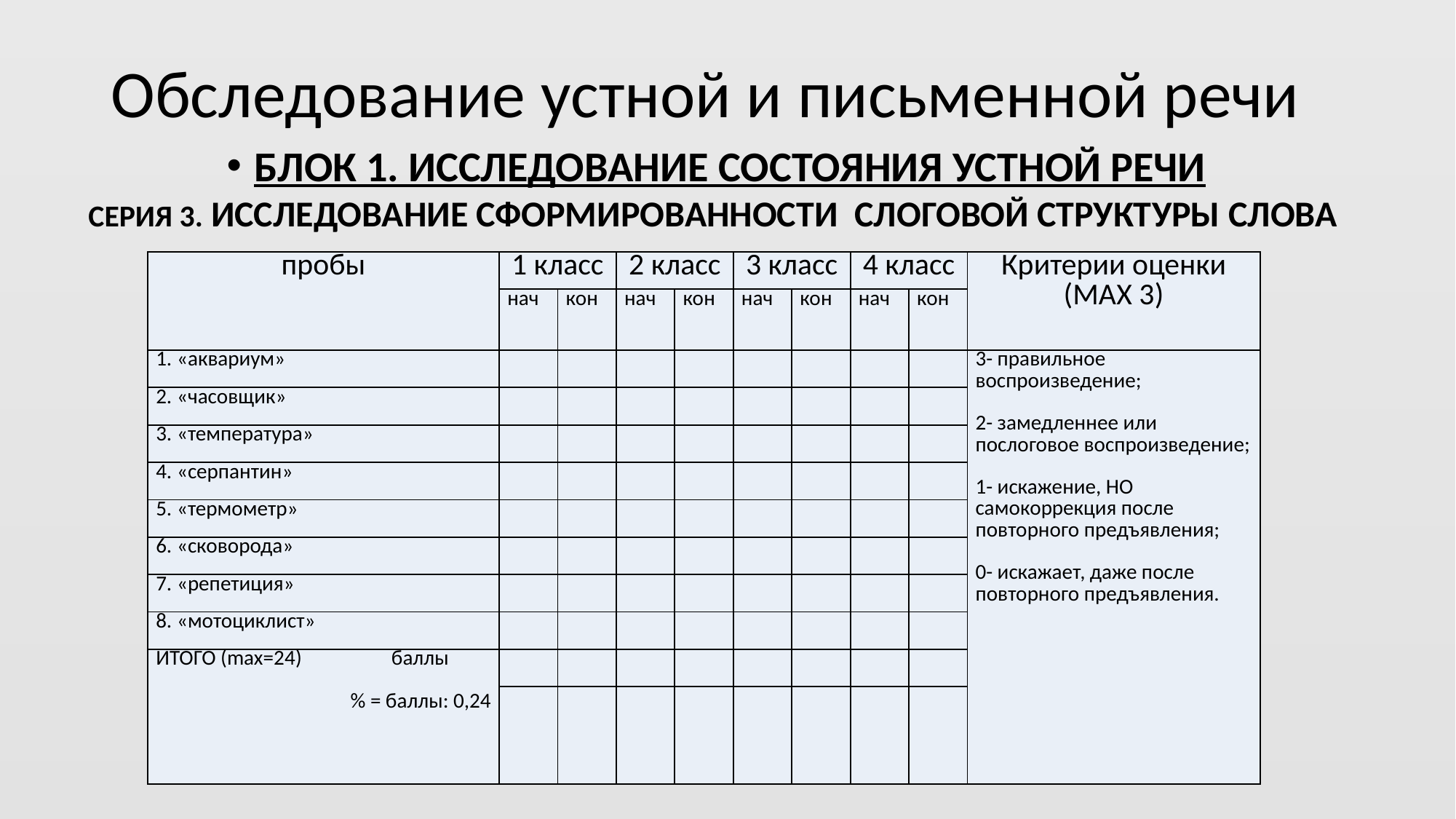

# Обследование устной и письменной речи
БЛОК 1. ИССЛЕДОВАНИЕ СОСТОЯНИЯ УСТНОЙ РЕЧИ
СЕРИЯ 3. ИССЛЕДОВАНИЕ СФОРМИРОВАННОСТИ  СЛОГОВОЙ СТРУКТУРЫ СЛОВА

| пробы | 1 класс |  | 2 класс |  | 3 класс |  | 4 класс |  | Критерии оценки (MAX 3) |
| --- | --- | --- | --- | --- | --- | --- | --- | --- | --- |
|  | нач | кон | нач | кон | нач | кон | нач | кон |  |
| 1. «аквариум» |  |  |  |  |  |  |  |  | 3- правильное воспроизведение;   2- замедленнее или послоговое воспроизведение;   1- искажение, НО самокоррекция после повторного предъявления;   0- искажает, даже после повторного предъявления. |
| 2. «часовщик» |  |  |  |  |  |  |  |  |  |
| 3. «температура» |  |  |  |  |  |  |  |  |  |
| 4. «серпантин» |  |  |  |  |  |  |  |  |  |
| 5. «термометр» |  |  |  |  |  |  |  |  |  |
| 6. «сковорода» |  |  |  |  |  |  |  |  |  |
| 7. «репетиция» |  |  |  |  |  |  |  |  |  |
| 8. «мотоциклист» |  |  |  |  |  |  |  |  |  |
| ИТОГО (max=24) баллы   % = баллы: 0,24 |  |  |  |  |  |  |  |  |  |
|  |  |  |  |  |  |  |  |  |  |